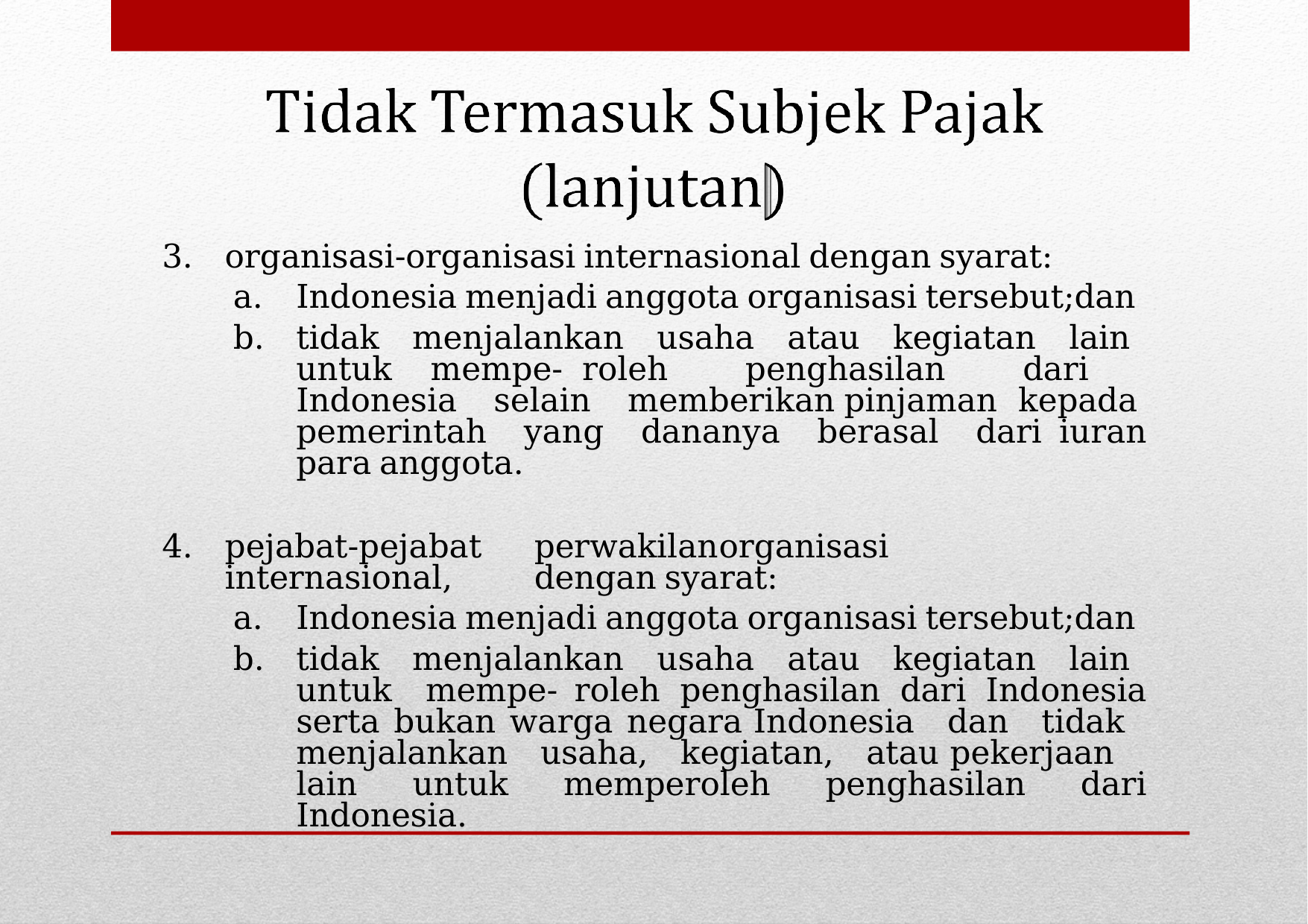

organisasi-organisasi internasional dengan syarat:
Indonesia menjadi anggota organisasi tersebut;dan
tidak  menjalankan  usaha  atau  kegiatan  lain  untuk  mempe- roleh    penghasilan    dari    Indonesia    selain    memberikan pinjaman  kepada  pemerintah  yang  dananya  berasal  dari iuran para anggota.

pejabat-pejabat	perwakilan	organisasi	internasional,	dengan syarat:
Indonesia menjadi anggota organisasi tersebut;dan
tidak  menjalankan  usaha  atau  kegiatan  lain  untuk  mempe- roleh penghasilan dari Indonesia serta bukan warga negara Indonesia   dan   tidak   menjalankan   usaha,   kegiatan,   atau pekerjaan    lain    untuk    memperoleh    penghasilan    dari Indonesia.